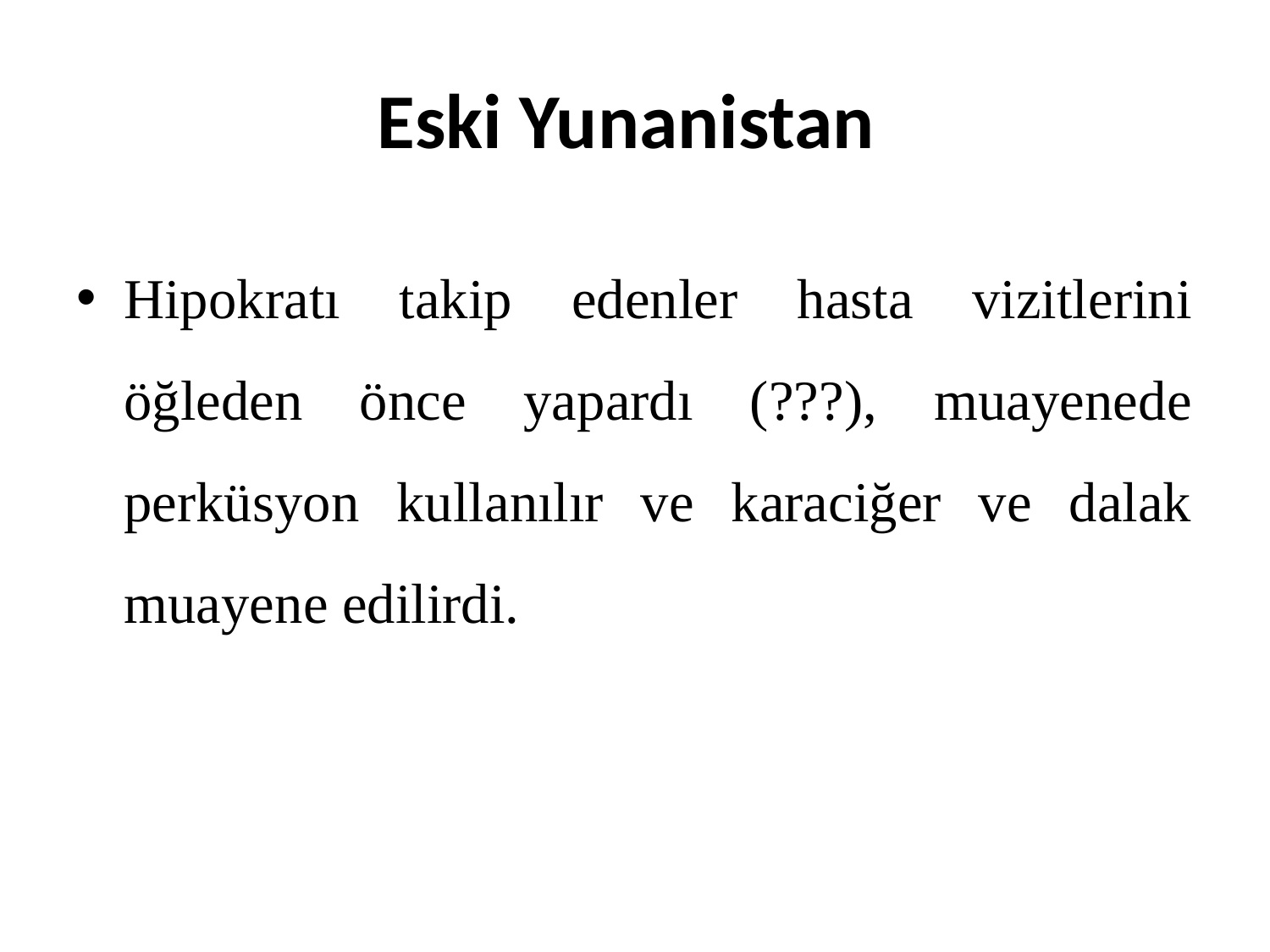

# Eski Yunanistan
Hipokratı takip edenler hasta vizitlerini öğleden önce yapardı (???), muayenede perküsyon kullanılır ve karaciğer ve dalak muayene edilirdi.